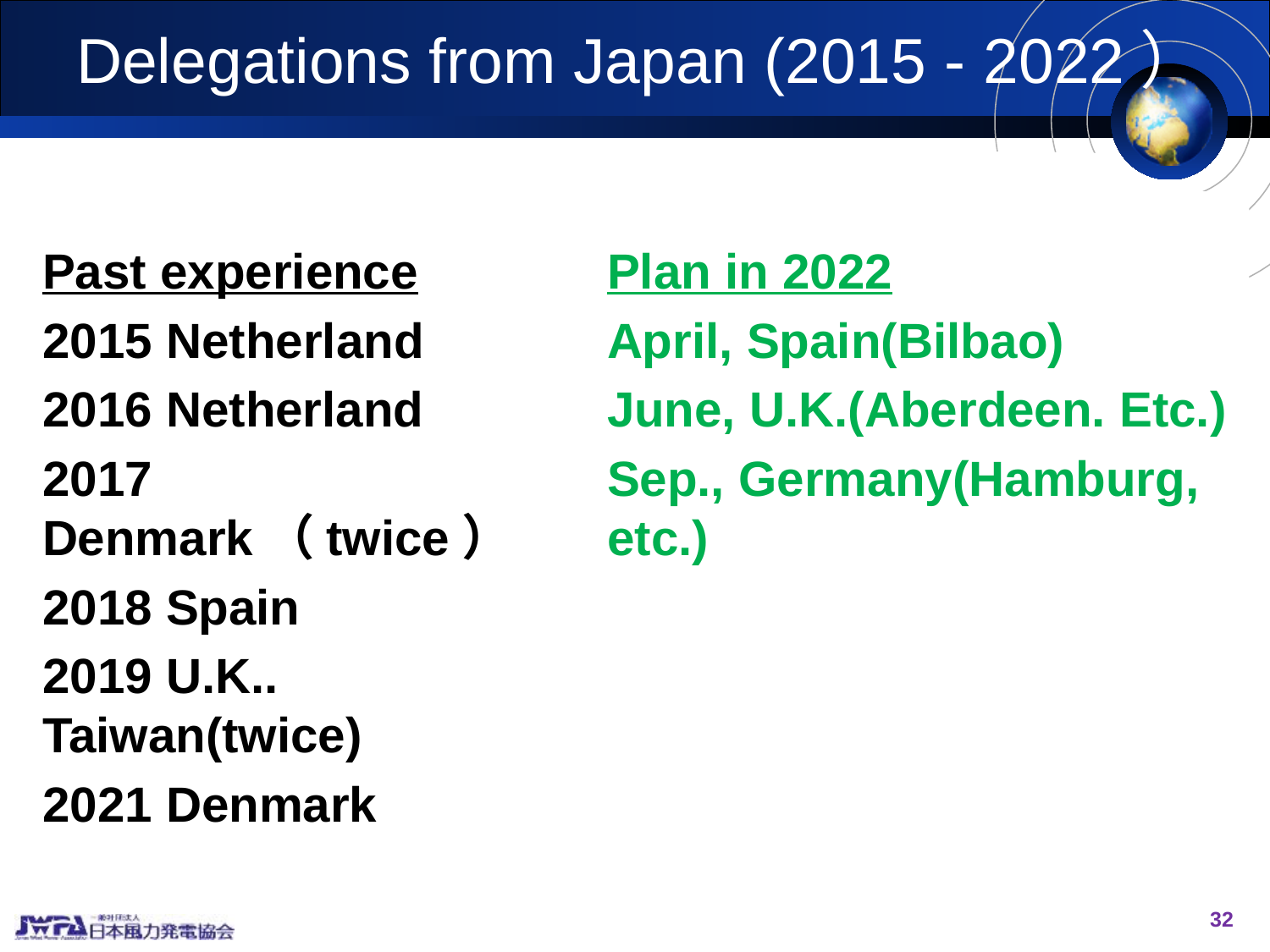

# Delegations from Japan (2015 ‐ 2022）
Past experience
2015 Netherland
2016 Netherland
2017 Denmark（twice）
2018 Spain
2019 U.K.. Taiwan(twice)
2021 Denmark
Plan in 2022
April, Spain(Bilbao)
June, U.K.(Aberdeen. Etc.)
Sep., Germany(Hamburg, etc.)
32